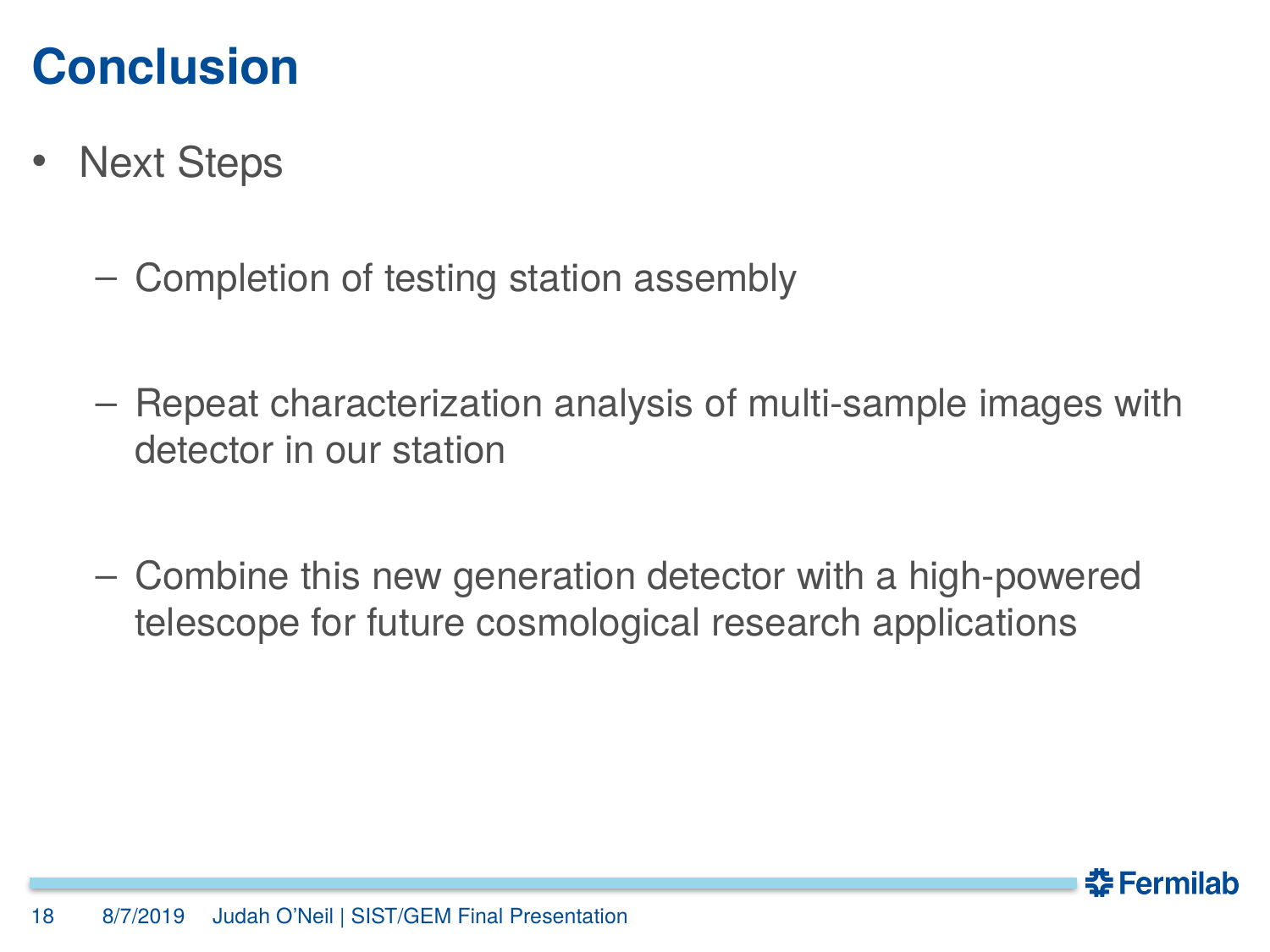

# Conclusion
Next Steps

Completion of testing station assembly

Repeat characterization analysis of multi-sample images with detector in our station

Combine this new generation detector with a high-powered telescope for future cosmological research applications

18
8/7/2019
Judah O’Neil | SIST/GEM Final Presentation